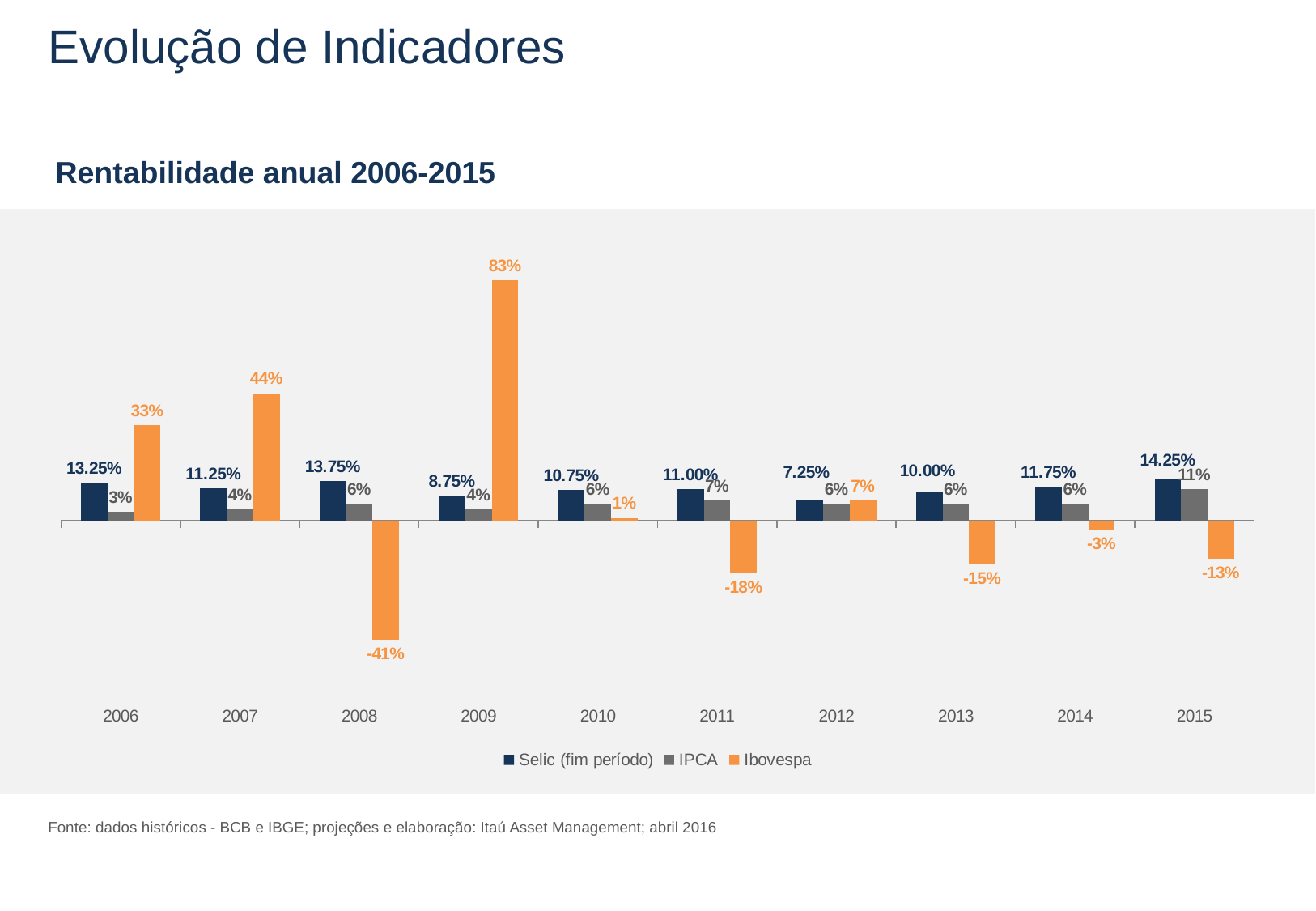

# Evolução de Indicadores
Rentabilidade anual 2006-2015

### Chart

| Category | Selic (fim período) | IPCA | Ibovespa |
|---|---|---|---|
| 2006 | 0.1325 | 0.03 | 0.33 |
| 2007 | 0.1125 | 0.04 | 0.44 |
| 2008 | 0.1375 | 0.06 | -0.41 |
| 2009 | 0.0875 | 0.04 | 0.83 |
| 2010 | 0.1075 | 0.06 | 0.01 |
| 2011 | 0.11 | 0.07 | -0.18 |
| 2012 | 0.0725 | 0.06 | 0.07 |
| 2013 | 0.1 | 0.06 | -0.15 |
| 2014 | 0.1175 | 0.06 | -0.03 |
| 2015 | 0.1425 | 0.11 | -0.13 |
Fonte: dados históricos - BCB e IBGE; projeções e elaboração: Itaú Asset Management; abril 2016